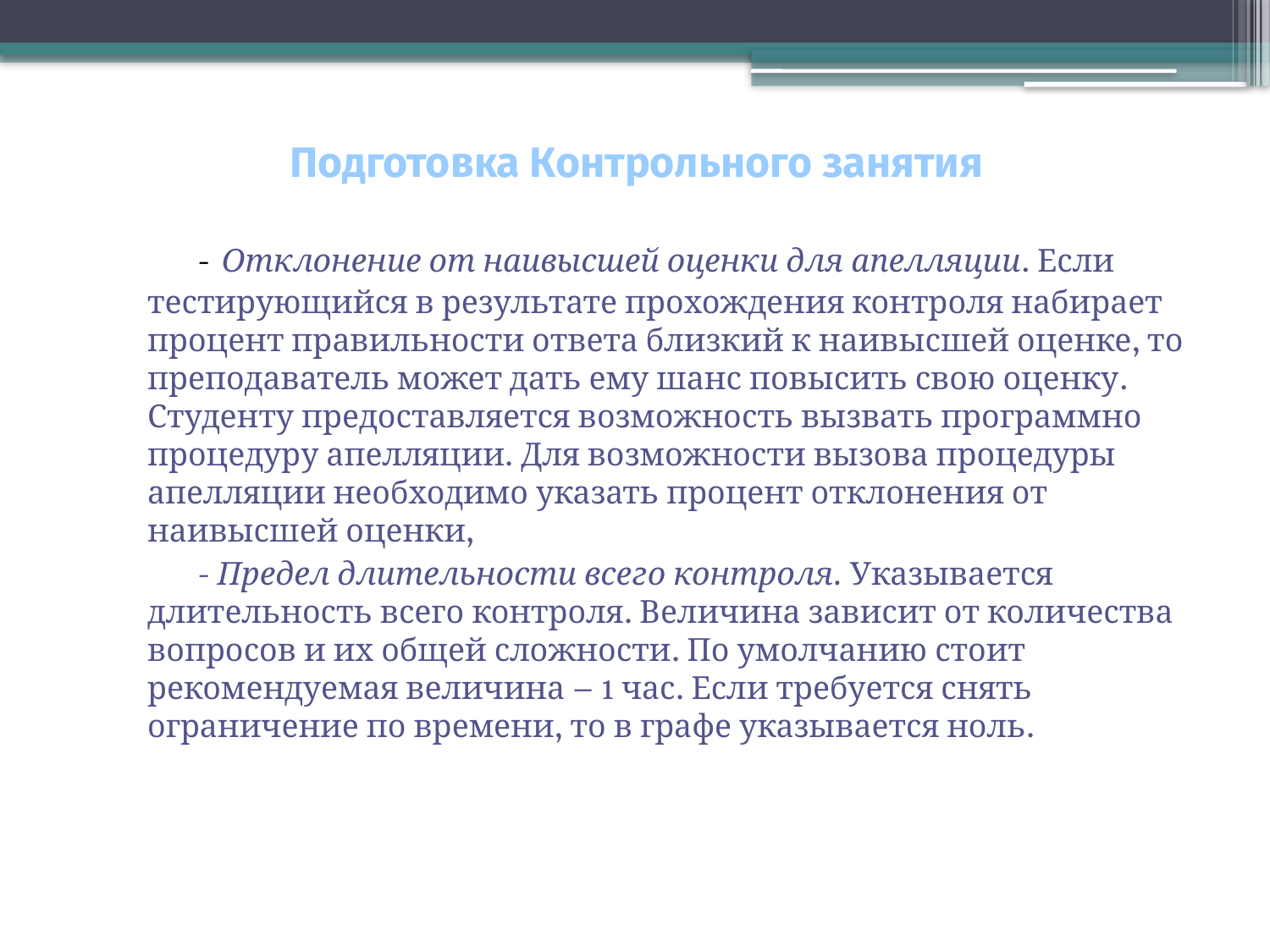

# Подготовка Контрольного занятия
- Отклонение от наивысшей оценки для апелляции. Если тестирующийся в результате прохождения контроля набирает процент правильности ответа близкий к наивысшей оценке, то преподаватель может дать ему шанс повысить свою оценку. Студенту предоставляется возможность вызвать программно процедуру апелляции. Для возможности вызова процедуры апелляции необходимо указать процент отклонения от наивысшей оценки,
- Предел длительности всего контроля. Указывается длительность всего контроля. Величина зависит от количества вопросов и их общей сложности. По умолчанию стоит рекомендуемая величина – 1 час. Если требуется снять ограничение по времени, то в графе указывается ноль.